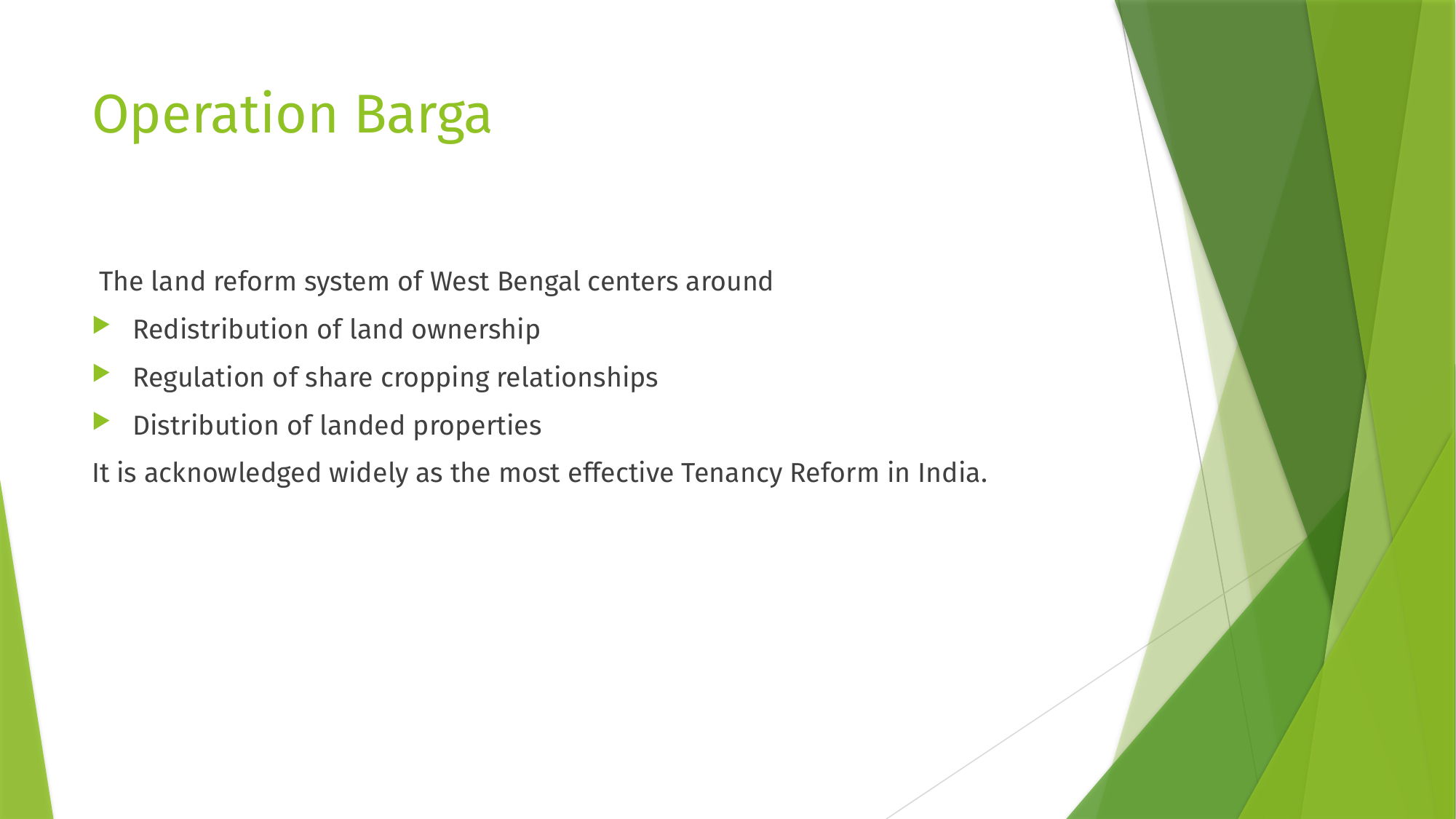

# Operation Barga
 The land reform system of West Bengal centers around
Redistribution of land ownership
Regulation of share cropping relationships
Distribution of landed properties
It is acknowledged widely as the most effective Tenancy Reform in India.